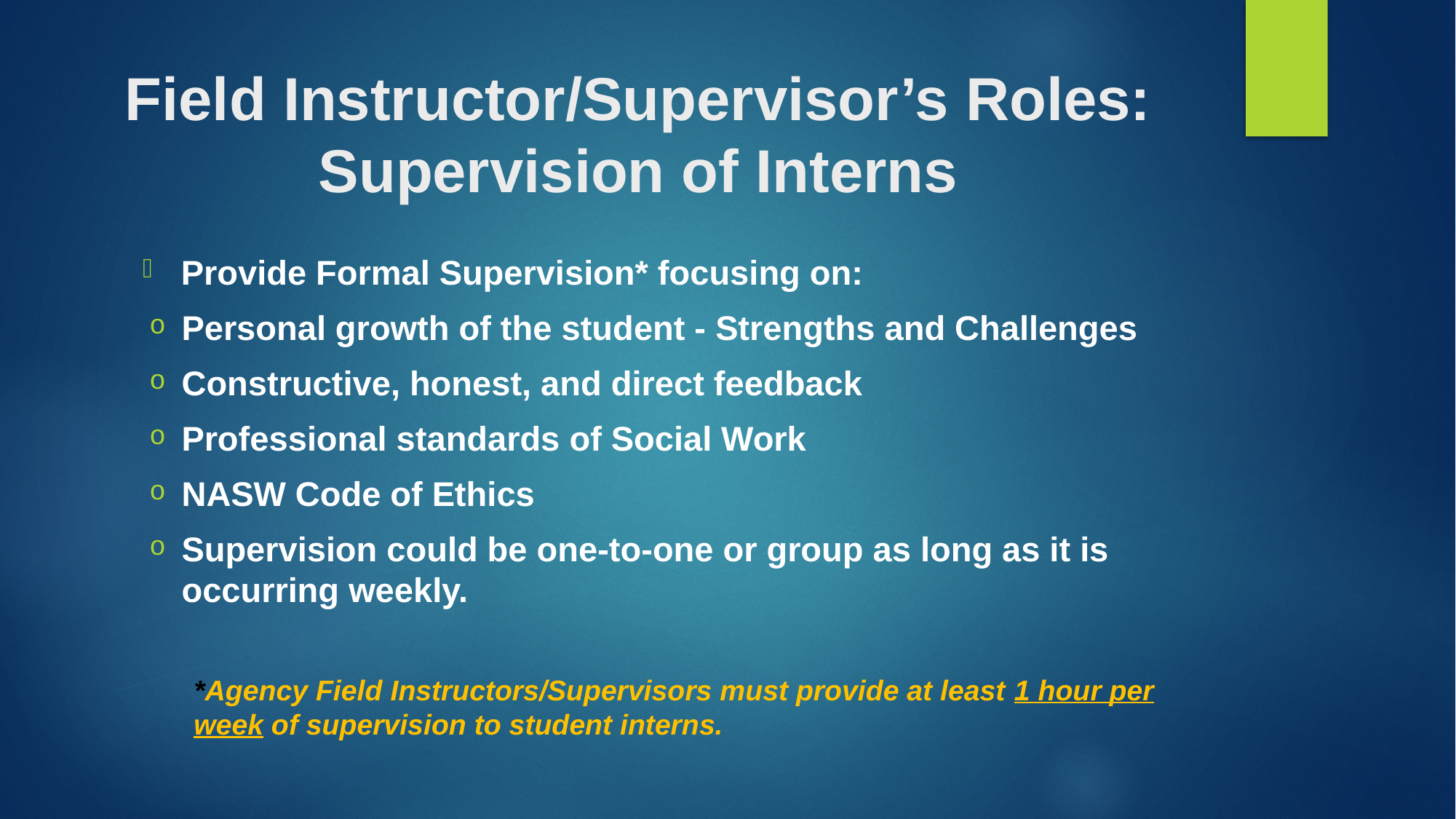

# Field Instructor/Supervisor’s Roles: Supervision of Interns
Provide Formal Supervision* focusing on:
Personal growth of the student - Strengths and Challenges
Constructive, honest, and direct feedback
Professional standards of Social Work
NASW Code of Ethics
Supervision could be one-to-one or group as long as it is occurring weekly.

*Agency Field Instructors/Supervisors must provide at least 1 hour per week of supervision to student interns.